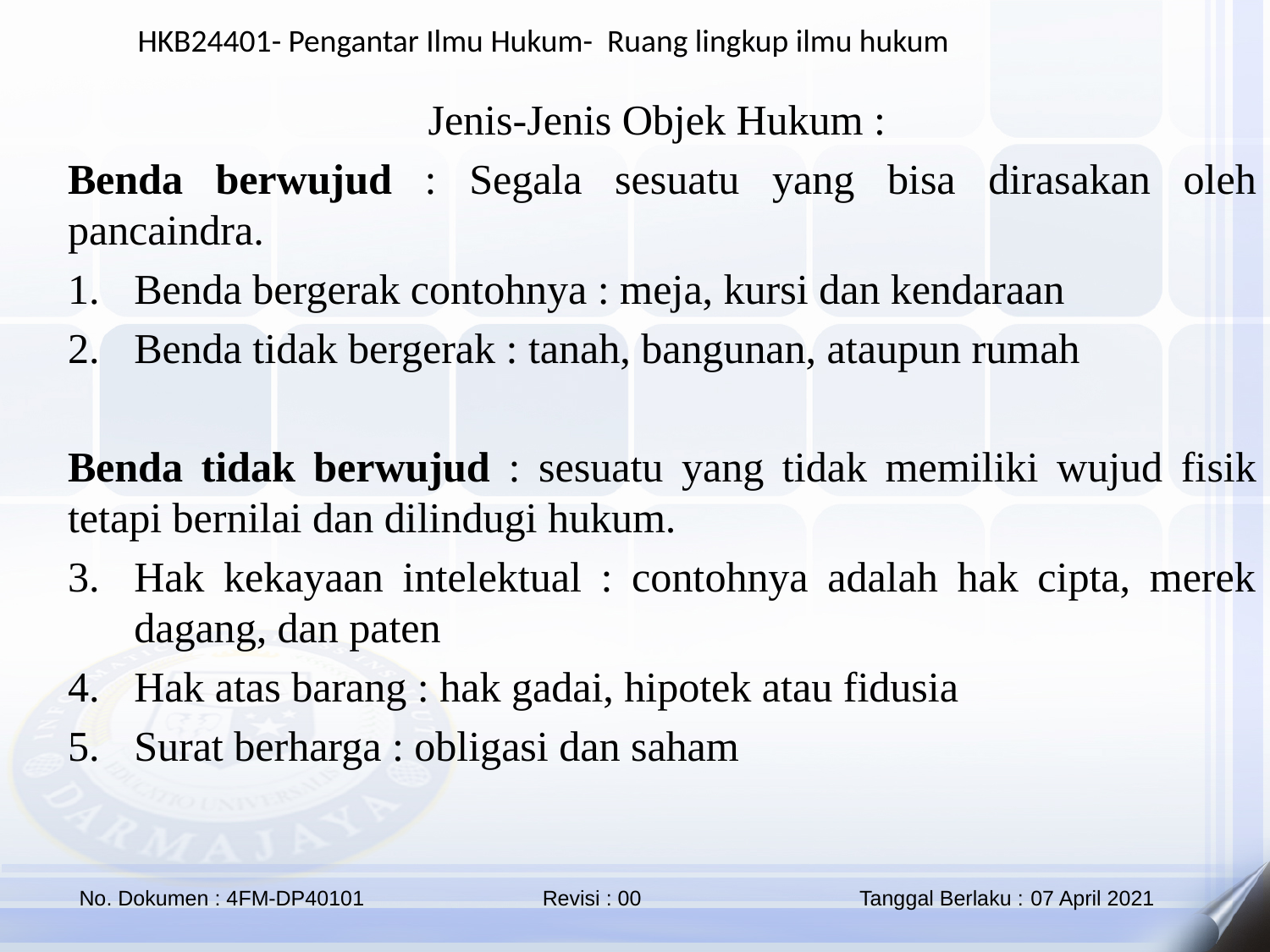

Jenis-Jenis Objek Hukum :
Benda berwujud : Segala sesuatu yang bisa dirasakan oleh pancaindra.
Benda bergerak contohnya : meja, kursi dan kendaraan
Benda tidak bergerak : tanah, bangunan, ataupun rumah

Benda tidak berwujud : sesuatu yang tidak memiliki wujud fisik tetapi bernilai dan dilindugi hukum.
Hak kekayaan intelektual : contohnya adalah hak cipta, merek dagang, dan paten
Hak atas barang : hak gadai, hipotek atau fidusia
Surat berharga : obligasi dan saham